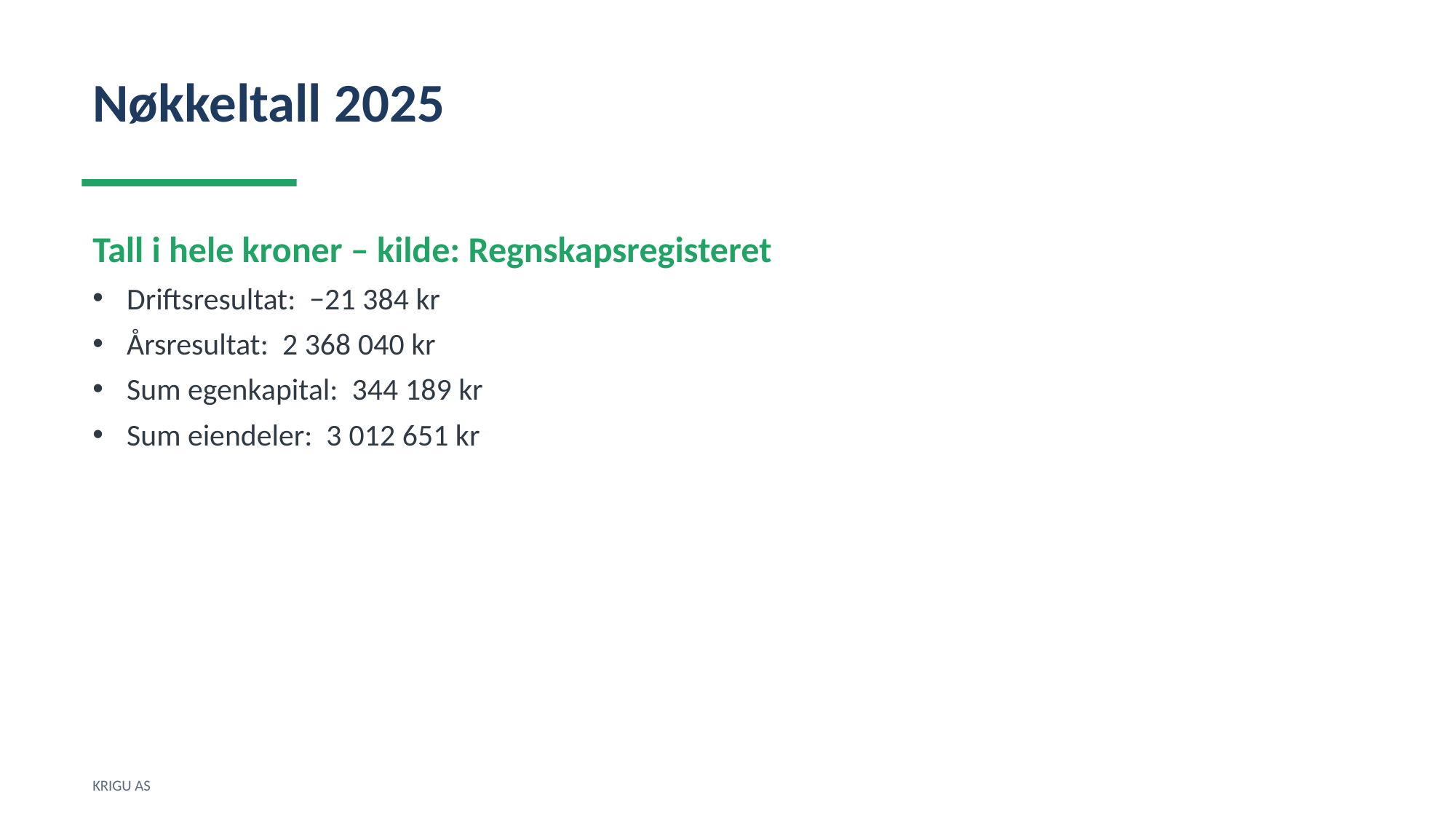

Nøkkeltall 2025

Tall i hele kroner – kilde: Regnskapsregisteret
Driftsresultat:  −21 384 kr
Årsresultat:  2 368 040 kr
Sum egenkapital:  344 189 kr
Sum eiendeler:  3 012 651 kr
KRIGU AS